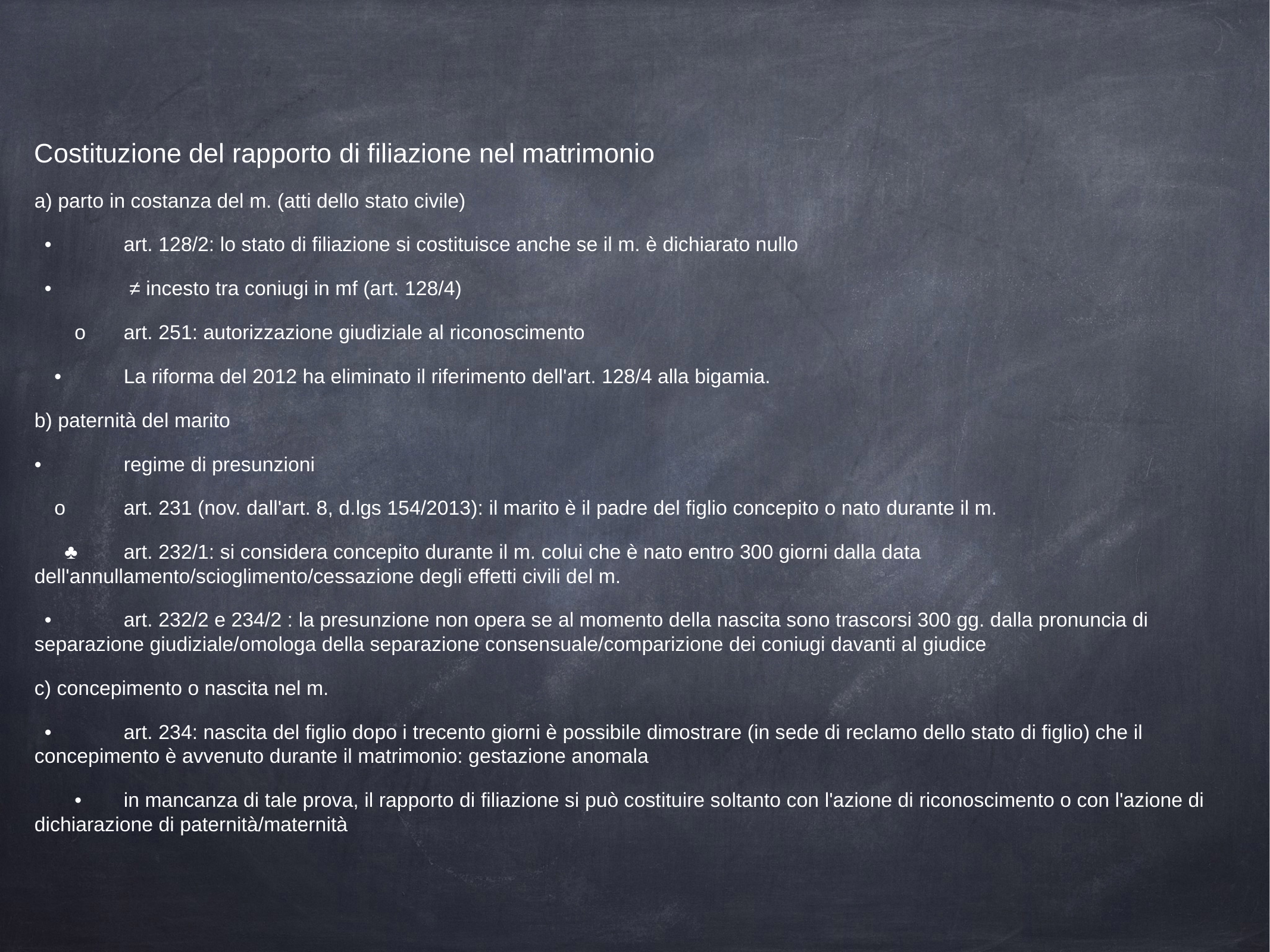

Costituzione del rapporto di filiazione nel matrimonio
a) parto in costanza del m. (atti dello stato civile)
•	art. 128/2: lo stato di filiazione si costituisce anche se il m. è dichiarato nullo
•	 ≠ incesto tra coniugi in mf (art. 128/4)
o	art. 251: autorizzazione giudiziale al riconoscimento
•	La riforma del 2012 ha eliminato il riferimento dell'art. 128/4 alla bigamia.
b) paternità del marito
•	regime di presunzioni
o	art. 231 (nov. dall'art. 8, d.lgs 154/2013): il marito è il padre del figlio concepito o nato durante il m.
♣	art. 232/1: si considera concepito durante il m. colui che è nato entro 300 giorni dalla data dell'annullamento/scioglimento/cessazione degli effetti civili del m.
•	art. 232/2 e 234/2 : la presunzione non opera se al momento della nascita sono trascorsi 300 gg. dalla pronuncia di separazione giudiziale/omologa della separazione consensuale/comparizione dei coniugi davanti al giudice
c) concepimento o nascita nel m.
•	art. 234: nascita del figlio dopo i trecento giorni è possibile dimostrare (in sede di reclamo dello stato di figlio) che il concepimento è avvenuto durante il matrimonio: gestazione anomala
•	in mancanza di tale prova, il rapporto di filiazione si può costituire soltanto con l'azione di riconoscimento o con l'azione di dichiarazione di paternità/maternità